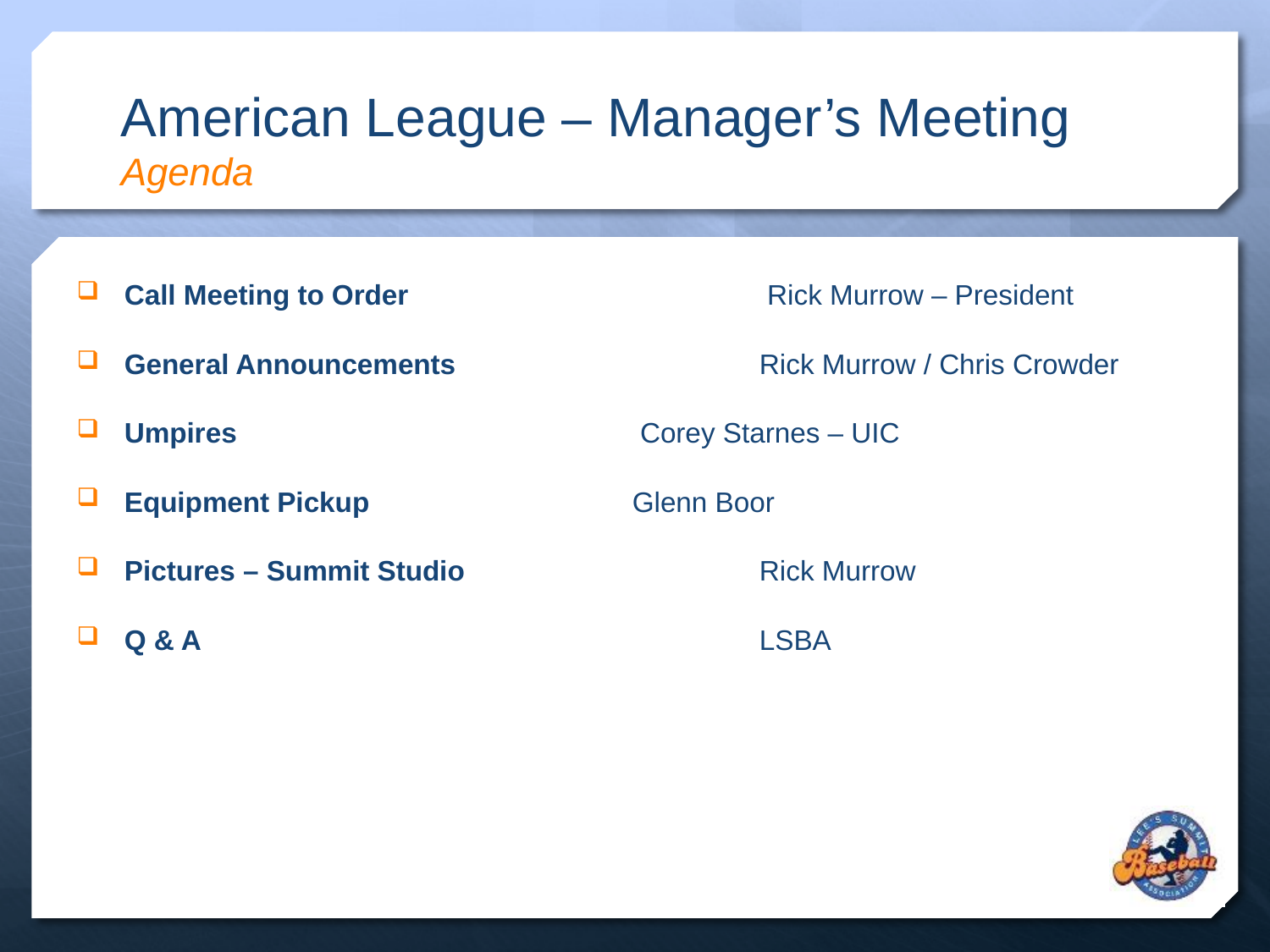

# American League – Manager’s Meeting Agenda
Call Meeting to Order 			 Rick Murrow – President
General Announcements			Rick Murrow / Chris Crowder
Umpires				 Corey Starnes – UIC
Equipment Pickup			Glenn Boor
Pictures – Summit Studio			Rick Murrow
Q & A					LSBA